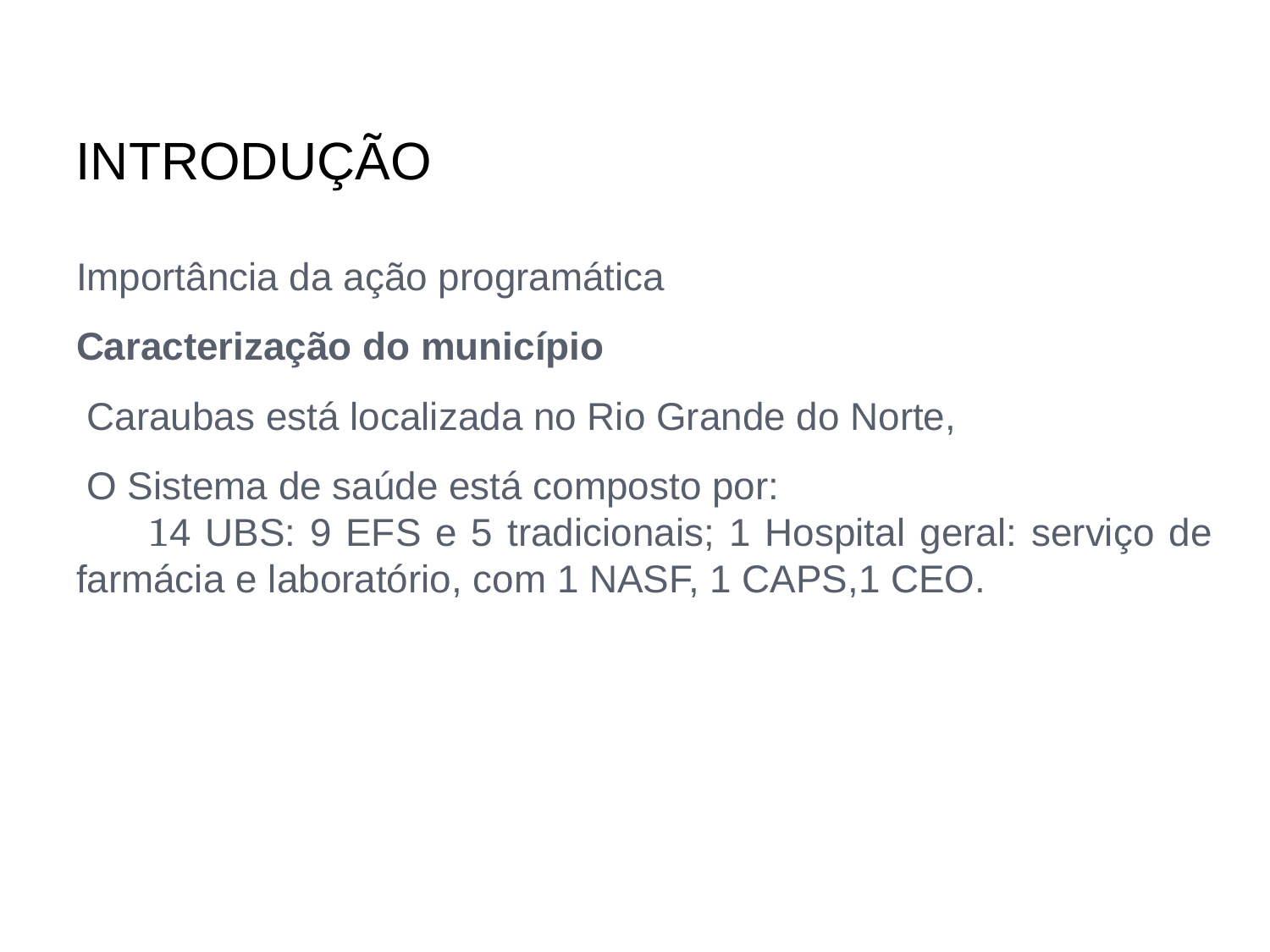

INTRODUÇÃO
Importância da ação programática
Caracterização do município
 Caraubas está localizada no Rio Grande do Norte,
 O Sistema de saúde está composto por:
     14 UBS: 9 EFS e 5 tradicionais; 1 Hospital geral: serviço de farmácia e laboratório, com 1 NASF, 1 CAPS,1 CEO.